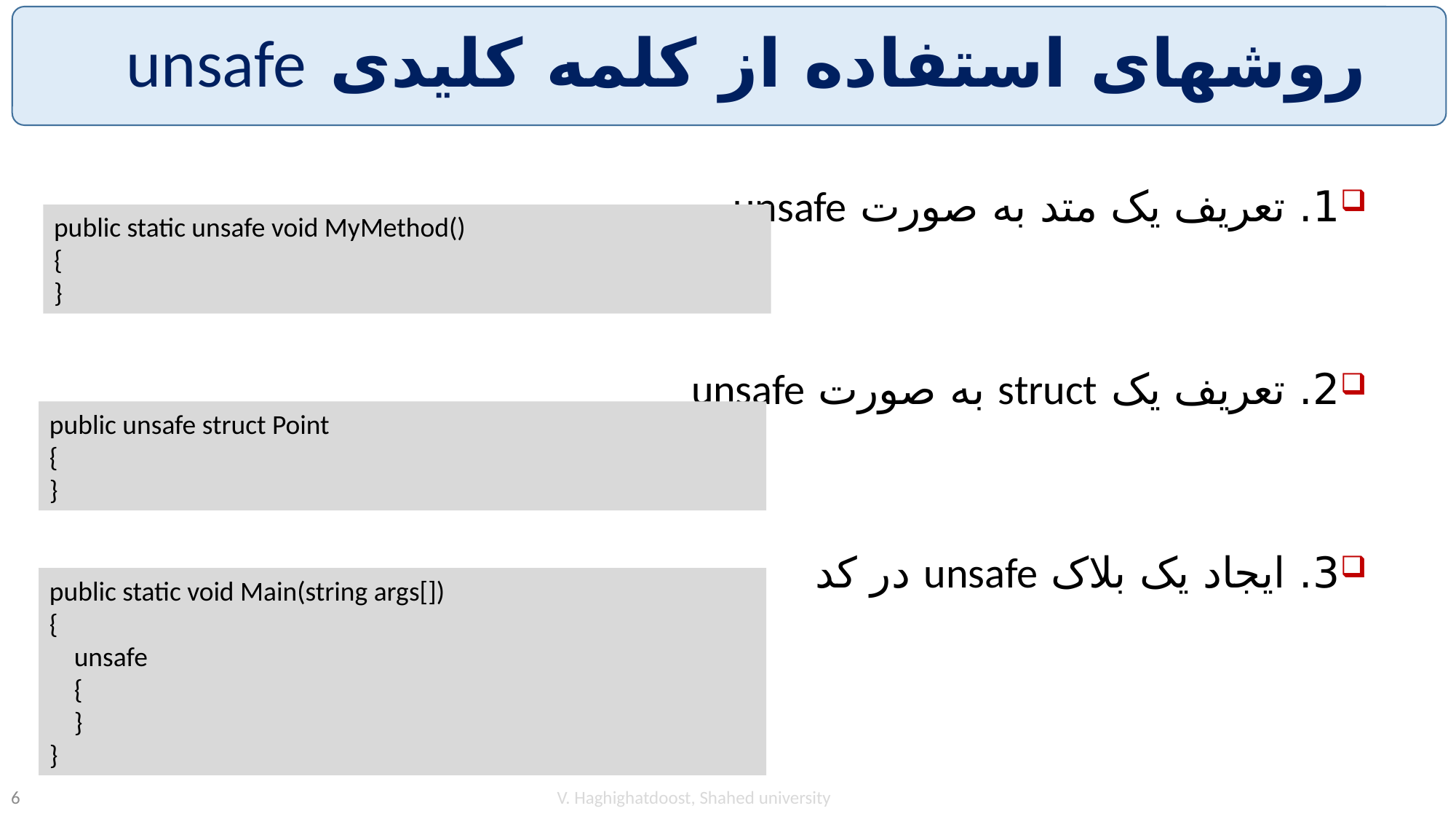

# روشهای استفاده از کلمه کلیدی unsafe
1. تعریف یک متد به صورت unsafe

2. تعریف یک struct به صورت unsafe

3. ایجاد یک بلاک unsafe در کد
public static unsafe void MyMethod()
{
}
public unsafe struct Point
{
}
public static void Main(string args[])
{
    unsafe
    {
    }
}
V. Haghighatdoost, Shahed university
6